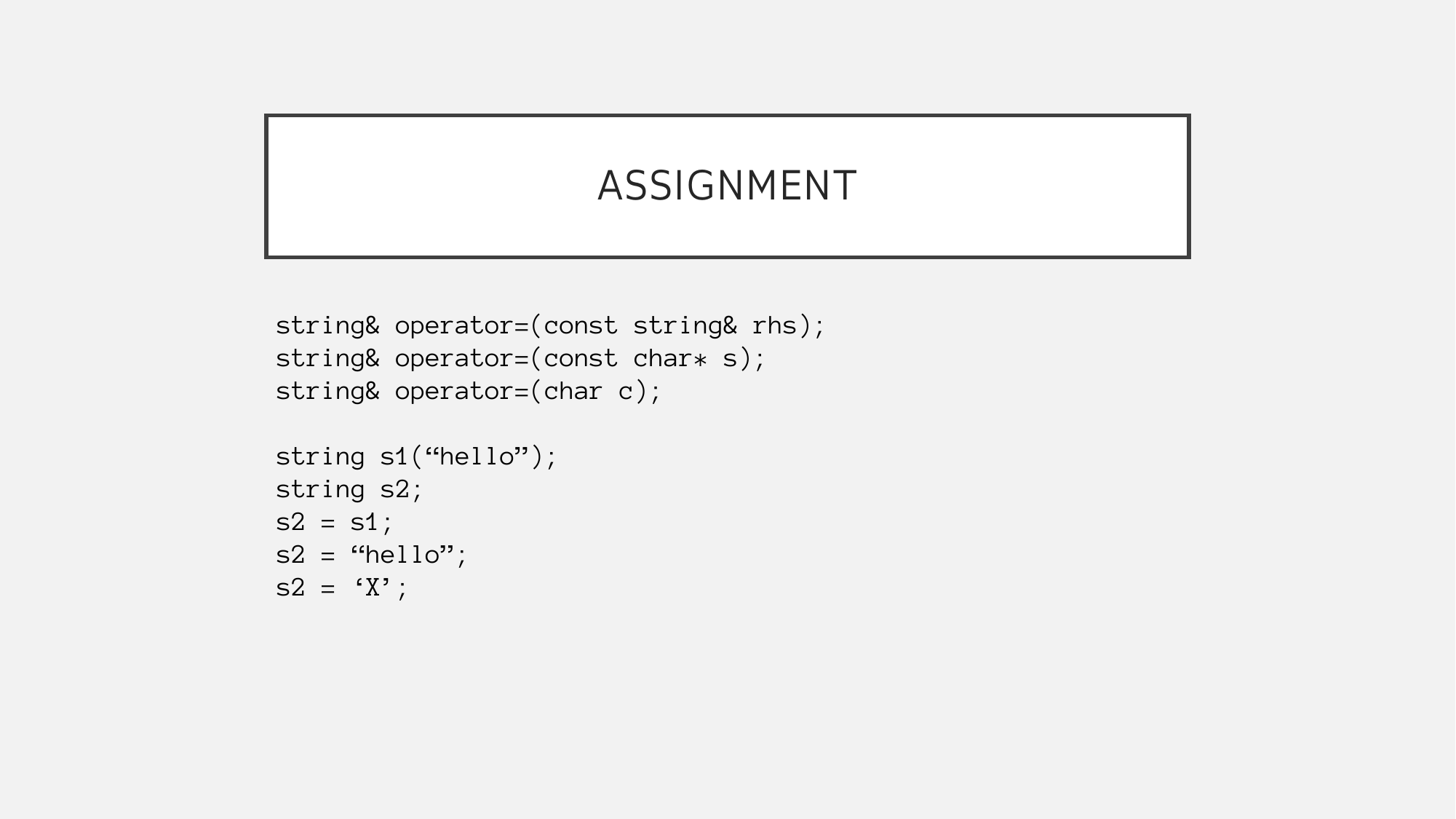

# Assignment
string& operator=(const string& rhs);
string& operator=(const char* s);
string& operator=(char c);

string s1(“hello”);
string s2;
s2 = s1;
s2 = “hello”;
s2 = ‘X’;